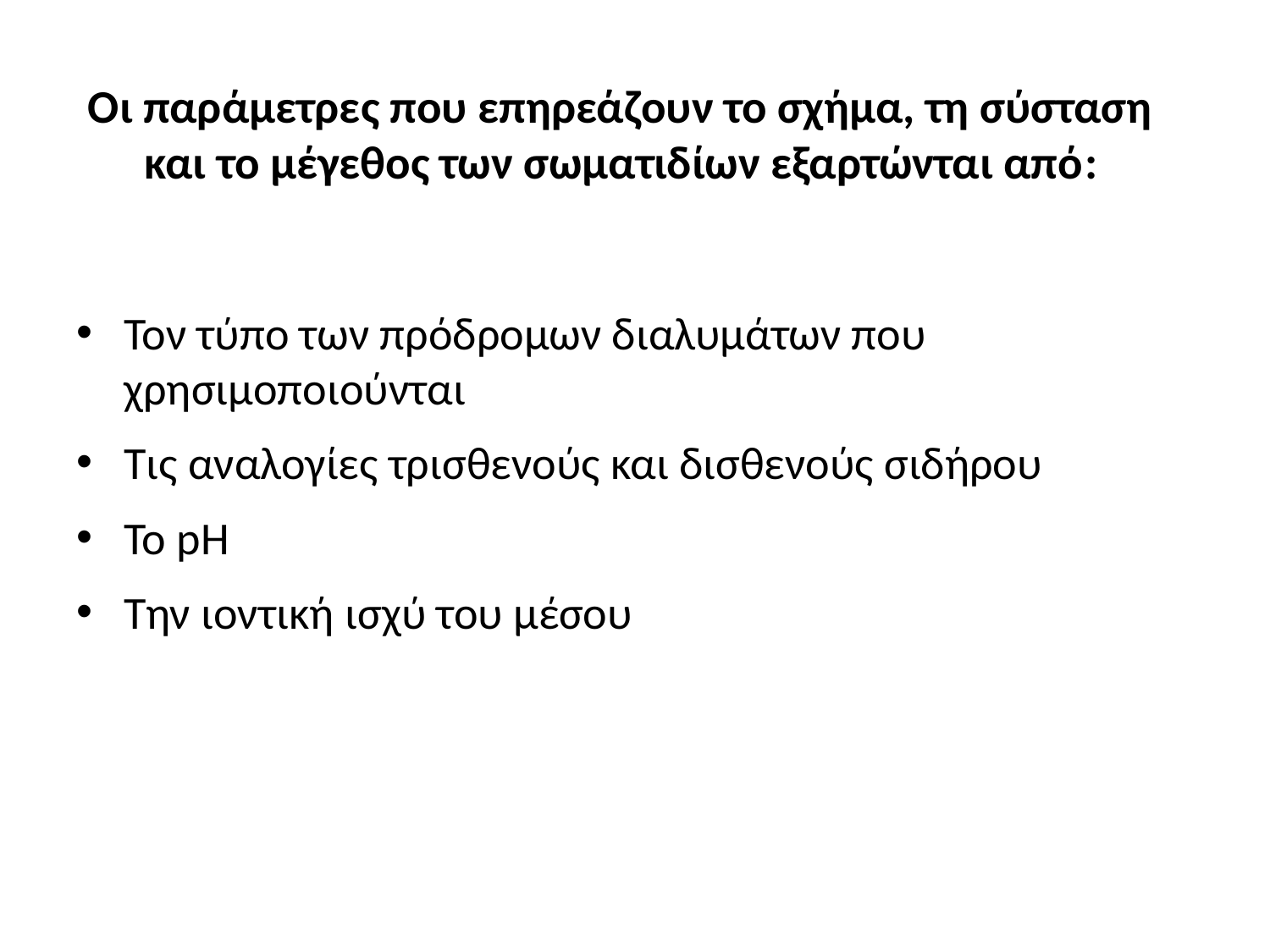

# Οι παράμετρες που επηρεάζουν το σχήμα, τη σύσταση και το μέγεθος των σωματιδίων εξαρτώνται από:
Τον τύπο των πρόδρομων διαλυμάτων που χρησιμοποιούνται
Τις αναλογίες τρισθενούς και δισθενούς σιδήρου
Το pΗ
Την ιοντική ισχύ του μέσου